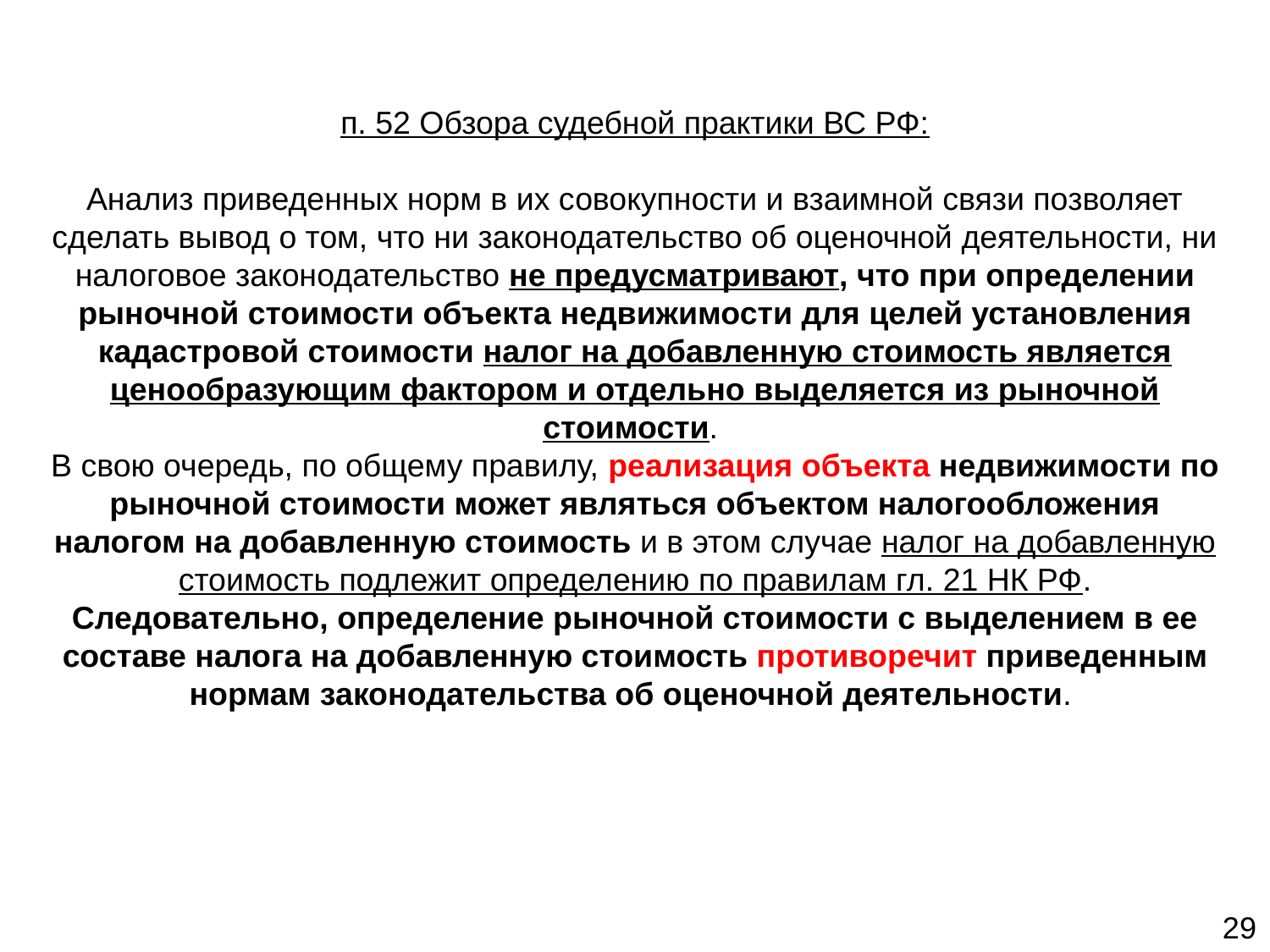

п. 52 Обзора судебной практики ВС РФ:

Анализ приведенных норм в их совокупности и взаимной связи позволяет сделать вывод о том, что ни законодательство об оценочной деятельности, ни налоговое законодательство не предусматривают, что при определении рыночной стоимости объекта недвижимости для целей установления кадастровой стоимости налог на добавленную стоимость является ценообразующим фактором и отдельно выделяется из рыночной стоимости.
В свою очередь, по общему правилу, реализация объекта недвижимости по рыночной стоимости может являться объектом налогообложения налогом на добавленную стоимость и в этом случае налог на добавленную стоимость подлежит определению по правилам гл. 21 НК РФ. Следовательно, определение рыночной стоимости с выделением в ее составе налога на добавленную стоимость противоречит приведенным нормам законодательства об оценочной деятельности.

29